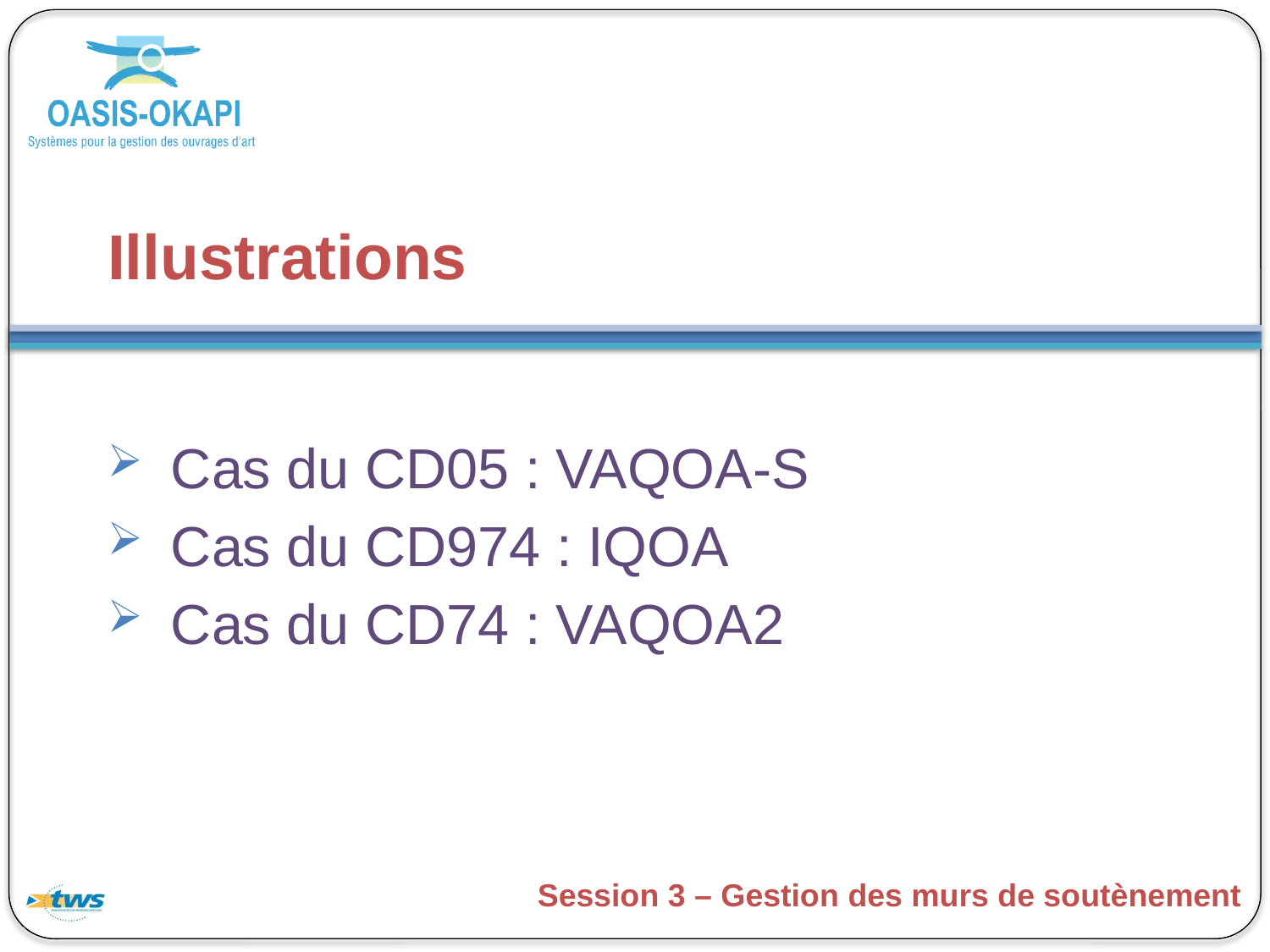

# Illustrations
Cas du CD05 : VAQOA-S
Cas du CD974 : IQOA
Cas du CD74 : VAQOA2
Session 3 – Gestion des murs de soutènement